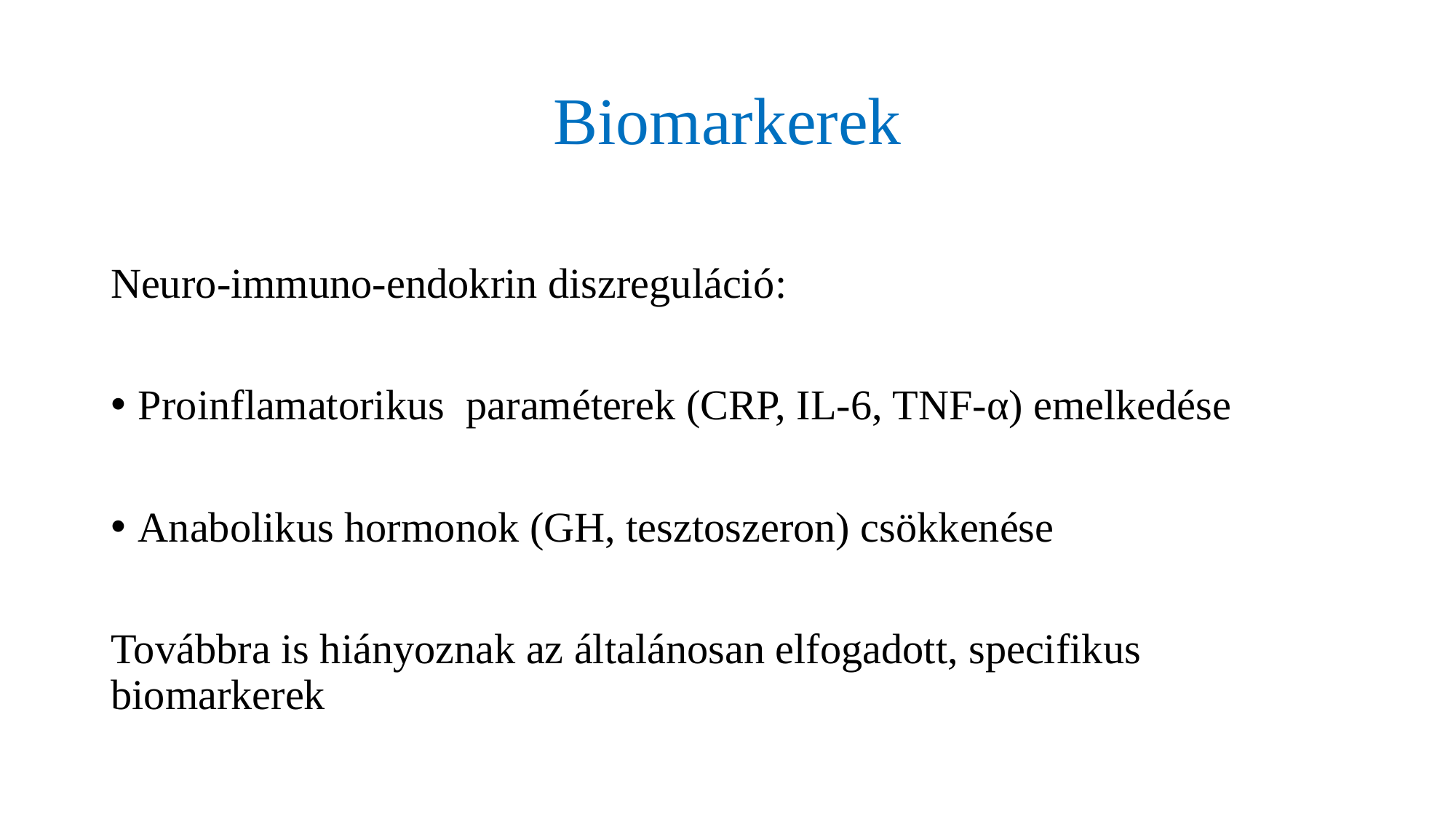

# Biomarkerek
Neuro-immuno-endokrin diszreguláció:

Proinflamatorikus  paraméterek (CRP, IL-6, TNF-α) emelkedése

Anabolikus hormonok (GH, tesztoszeron) csökkenése

Továbbra is hiányoznak az általánosan elfogadott, specifikus biomarkerek